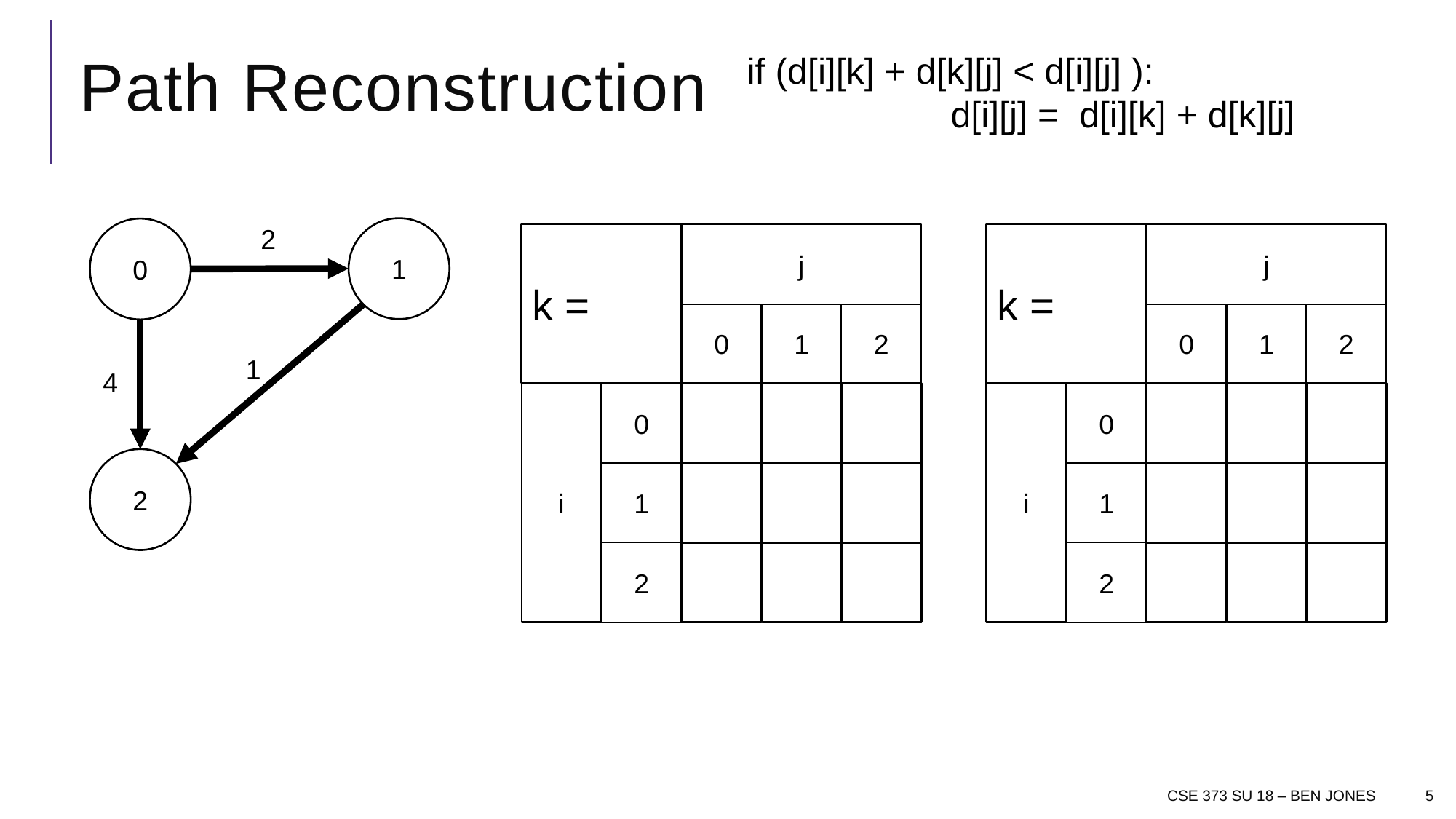

# Path Reconstruction
if (d[i][k] + d[k][j] < d[i][j] ):
                    d[i][j] =  d[i][k] + d[k][j]
2
1
0
k =
j
0
1
2
i
0

1

2
k =
j
0
1
2
i
0

1

2
1
4
2
CSE 373 Su 18 – Ben jones
5